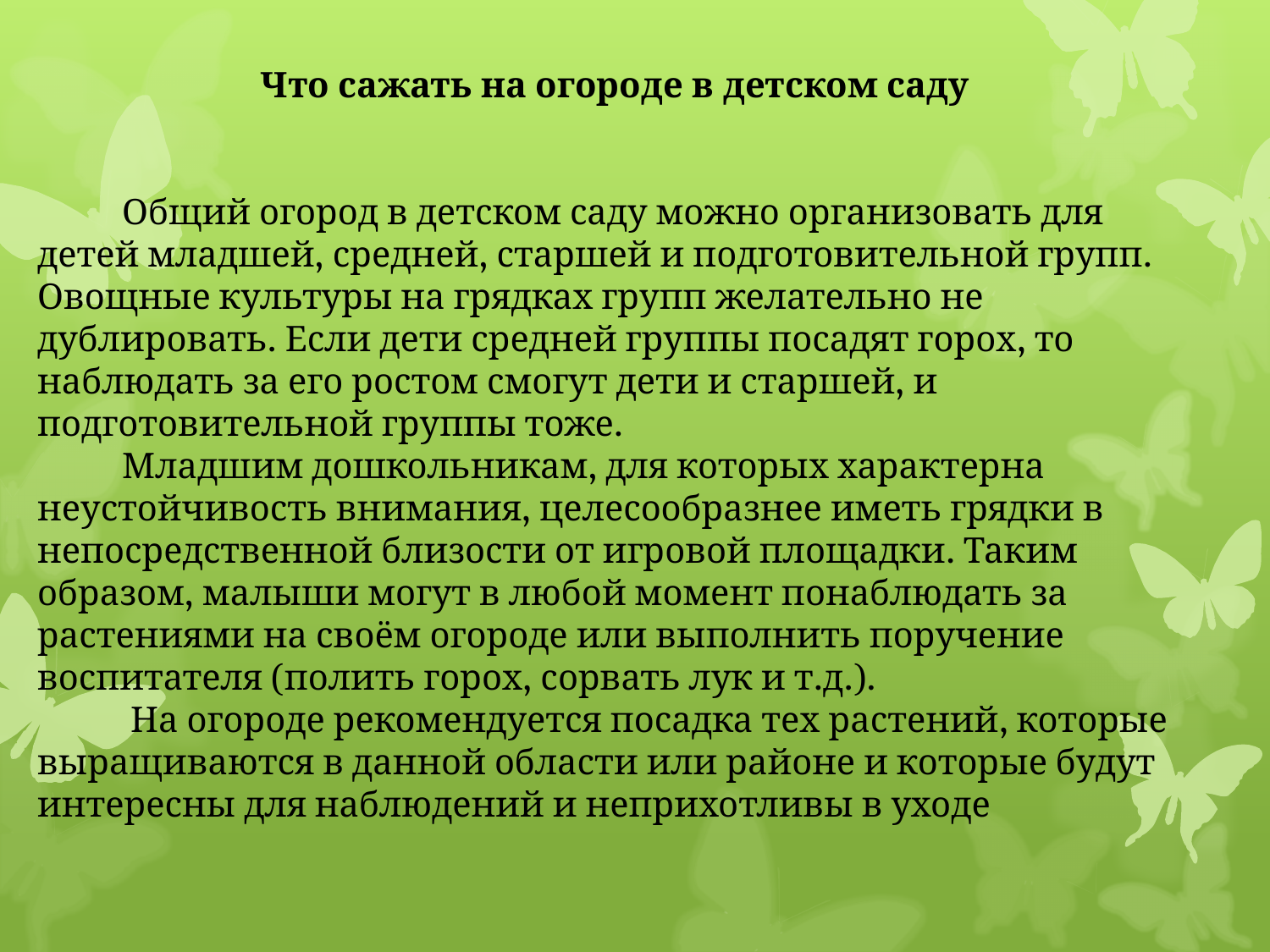

Что сажать на огороде в детском саду

          Общий огород в детском саду можно организовать для детей младшей, средней, старшей и подготовительной групп.
Овощные культуры на грядках групп желательно не дублировать. Если дети средней группы посадят горох, то наблюдать за его ростом смогут дети и старшей, и подготовительной группы тоже.
          Младшим дошкольникам, для которых характерна неустойчивость внимания, целесообразнее иметь грядки в непосредственной близости от игровой площадки. Таким образом, малыши могут в любой момент понаблюдать за растениями на своём огороде или выполнить поручение воспитателя (полить горох, сорвать лук и т.д.).
           На огороде рекомендуется посадка тех растений, которые выращиваются в данной области или районе и которые будут интересны для наблюдений и неприхотливы в уходе